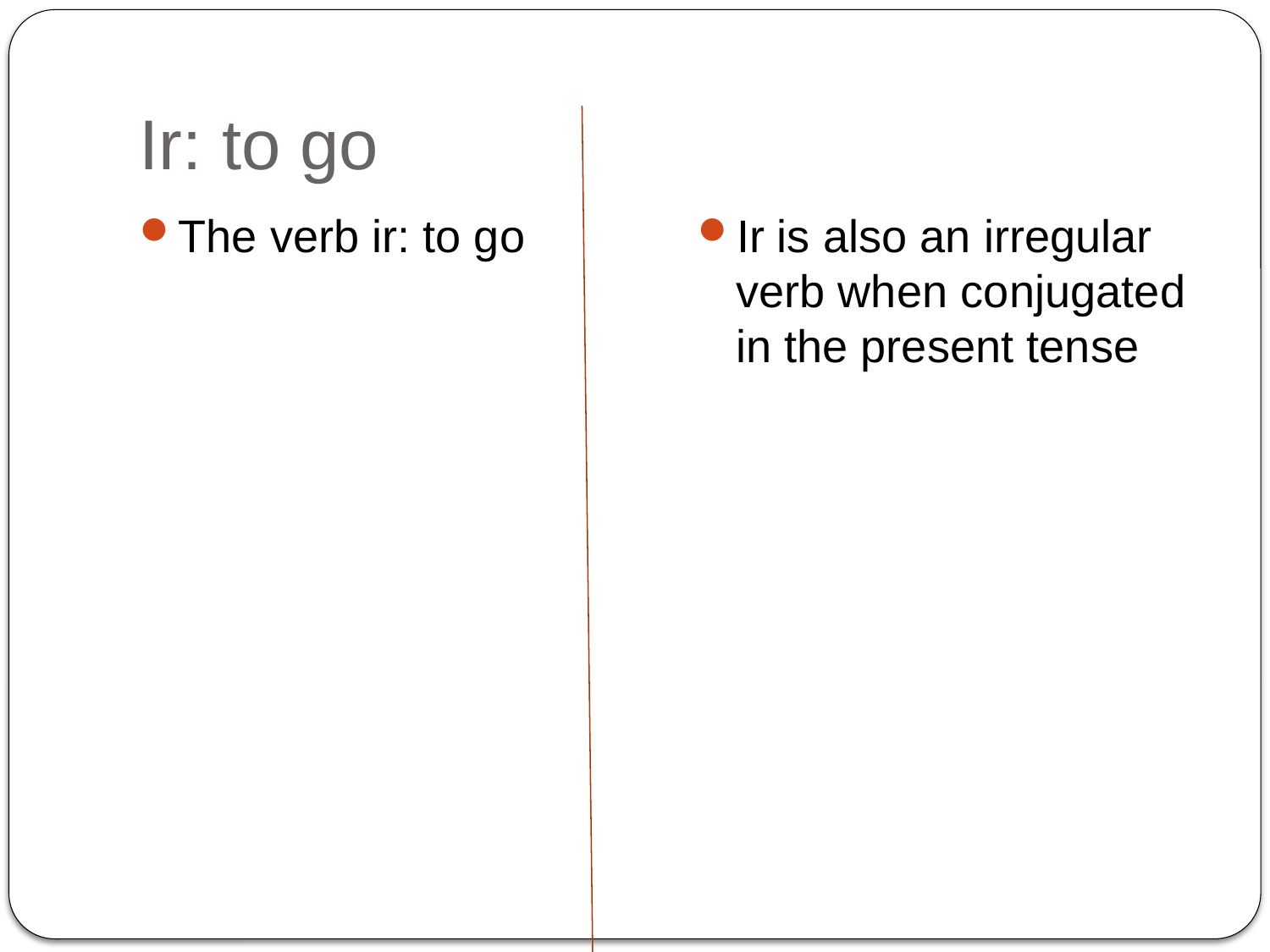

# Ir: to go
The verb ir: to go
Ir is also an irregular verb when conjugated in the present tense